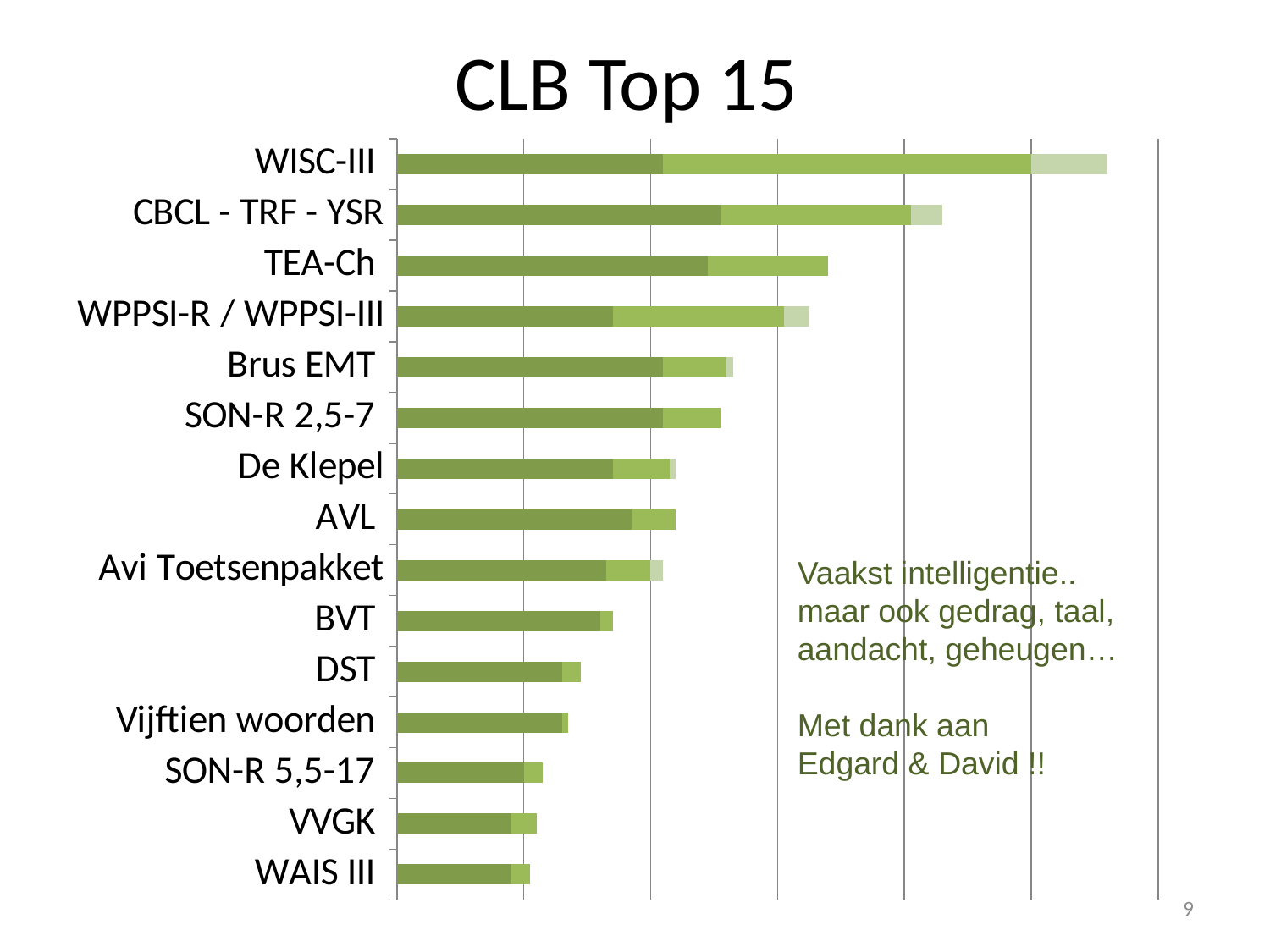

# CLB Top 15

### Chart

| Category |  |  |  |
|---|---|---|---|
| WAIS III  | 18.0 | 3.0 | 0.0 |
| VVGK  | 18.0 | 4.0 | 0.0 |
| SON-R 5,5-17  | 20.0 | 3.0 | 0.0 |
| Vijftien woorden  | 26.0 | 1.0 | 0.0 |
| DST  | 26.0 | 3.0 | 0.0 |
| BVT  | 32.0 | 2.0 | 0.0 |
| Avi Toetsenpakket | 33.0 | 7.0 | 2.0 |
| AVL  | 37.0 | 7.0 | 0.0 |
| De Klepel | 34.0 | 9.0 | 1.0 |
| SON-R 2,5-7  | 42.0 | 9.0 | 0.0 |
| Brus EMT  | 42.0 | 10.0 | 1.0 |
| WPPSI-R / WPPSI-III | 34.0 | 27.0 | 4.0 |
| TEA-Ch  | 49.0 | 19.0 | 0.0 |
| CBCL - TRF - YSR | 51.0 | 30.0 | 5.0 |
| WISC-III  | 42.0 | 58.0 | 12.0 |
Vaakst intelligentie..
maar ook gedrag, taal, aandacht, geheugen…

Met dank aan
Edgard & David !!
9